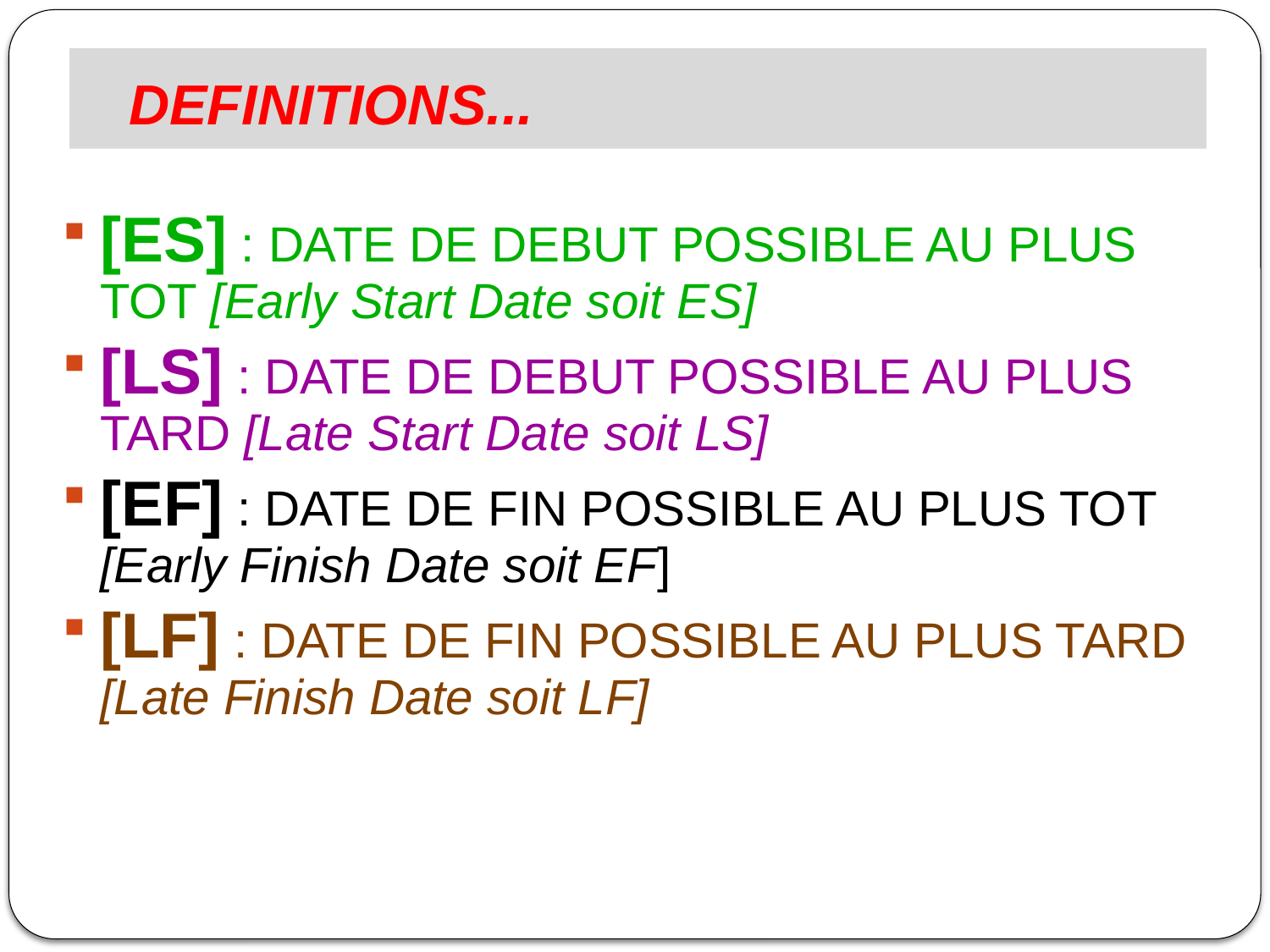

# DEFINITIONS...
[ES] : DATE DE DEBUT POSSIBLE AU PLUS TOT [Early Start Date soit ES]
[LS] : DATE DE DEBUT POSSIBLE AU PLUS TARD [Late Start Date soit LS]
[EF] : DATE DE FIN POSSIBLE AU PLUS TOT [Early Finish Date soit EF]
[LF] : DATE DE FIN POSSIBLE AU PLUS TARD [Late Finish Date soit LF]